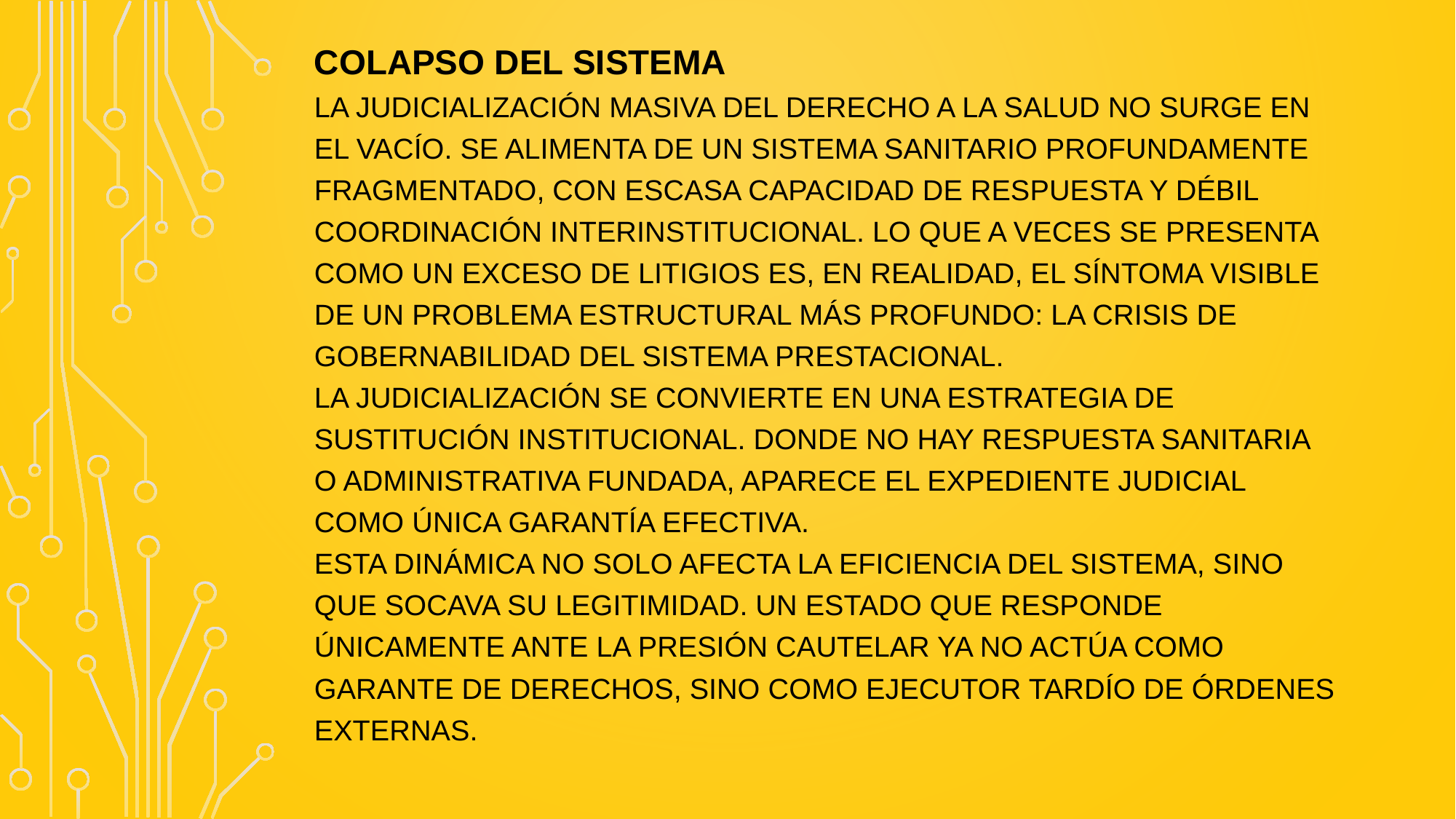

Colapso del Sistema
La judicialización masiva del derecho a la salud no surge en el vacío. Se alimenta de un sistema sanitario profundamente fragmentado, con escasa capacidad de respuesta y débil coordinación interinstitucional. Lo que a veces se presenta como un exceso de litigios es, en realidad, el síntoma visible de un problema estructural más profundo: la crisis de gobernabilidad del sistema prestacional.
La judicialización se convierte en una estrategia de sustitución institucional. Donde no hay respuesta sanitaria o administrativa fundada, aparece el expediente judicial como única garantía efectiva.
Esta dinámica no solo afecta la eficiencia del sistema, sino que socava su legitimidad. Un Estado que responde únicamente ante la presión cautelar ya no actúa como garante de derechos, sino como ejecutor tardío de órdenes externas.